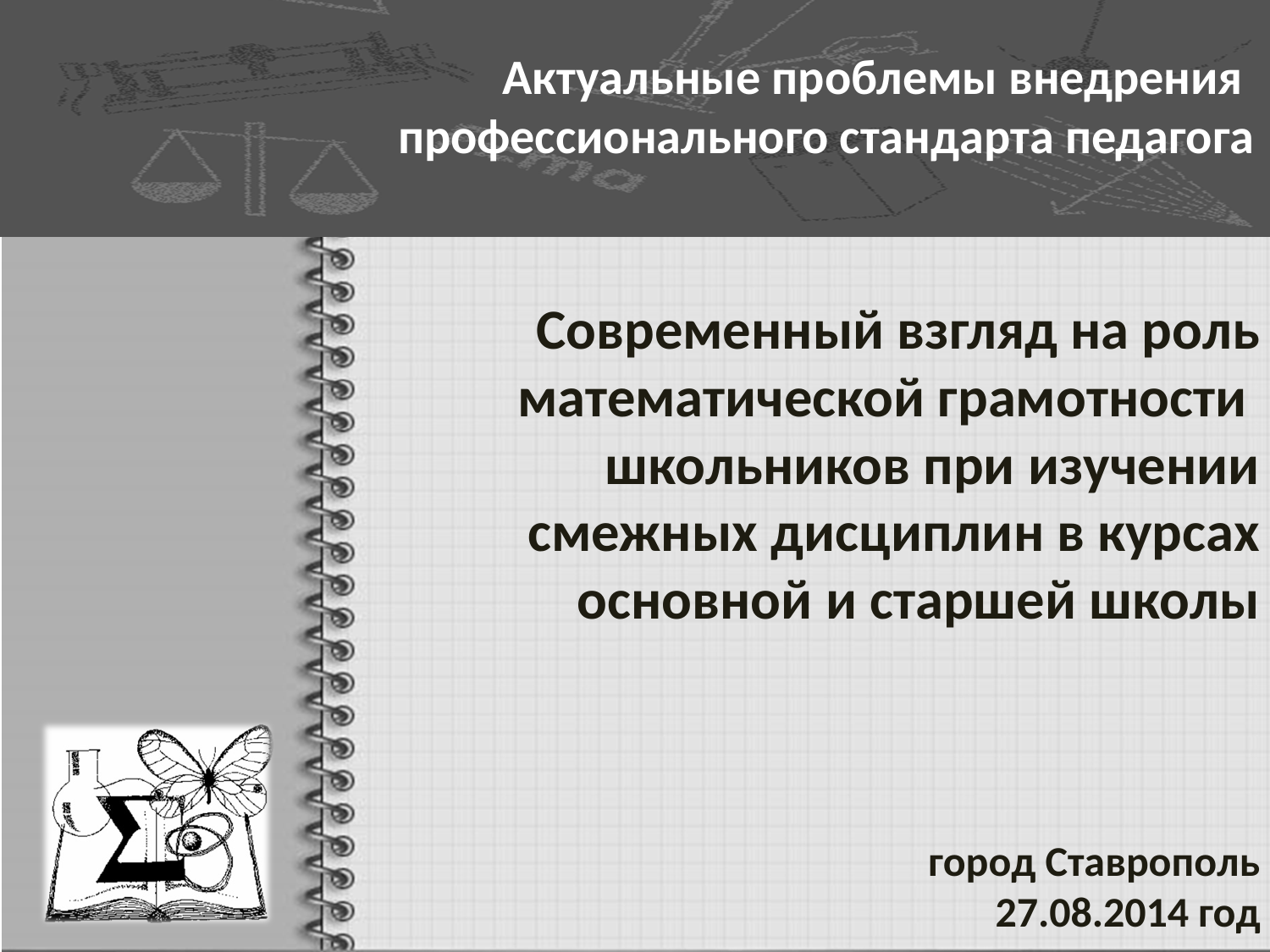

Актуальные проблемы внедрения
профессионального стандарта педагога
Современный взгляд на роль математической грамотности  школьников при изучении смежных дисциплин в курсах основной и старшей школы

город Ставрополь
27.08.2014 год